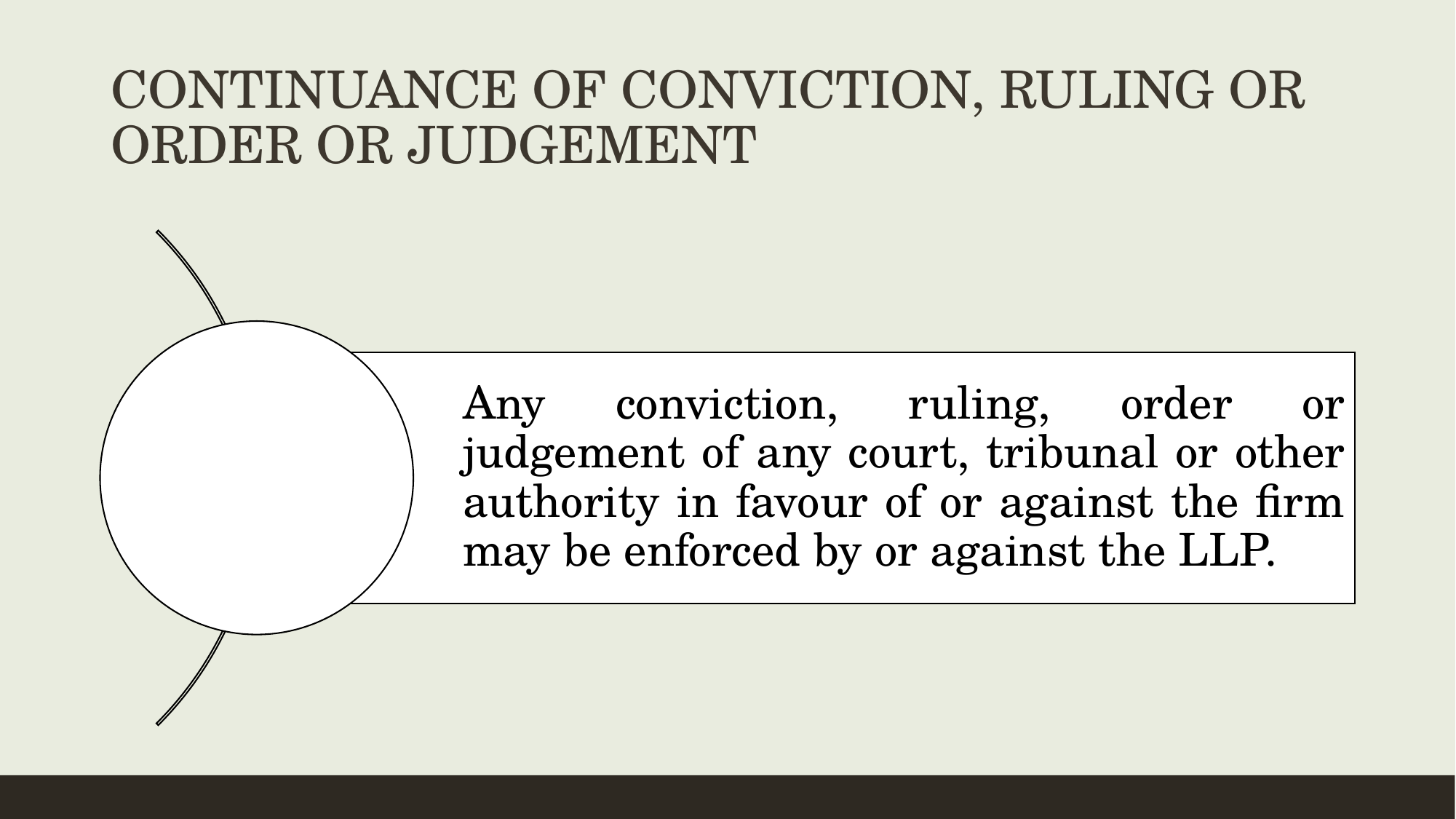

# CONTINUANCE OF CONVICTION, RULING OR ORDER OR JUDGEMENT
Any conviction, ruling, order or judgement of any court, tribunal or other authority in favour of or against the firm may be enforced by or against the LLP.